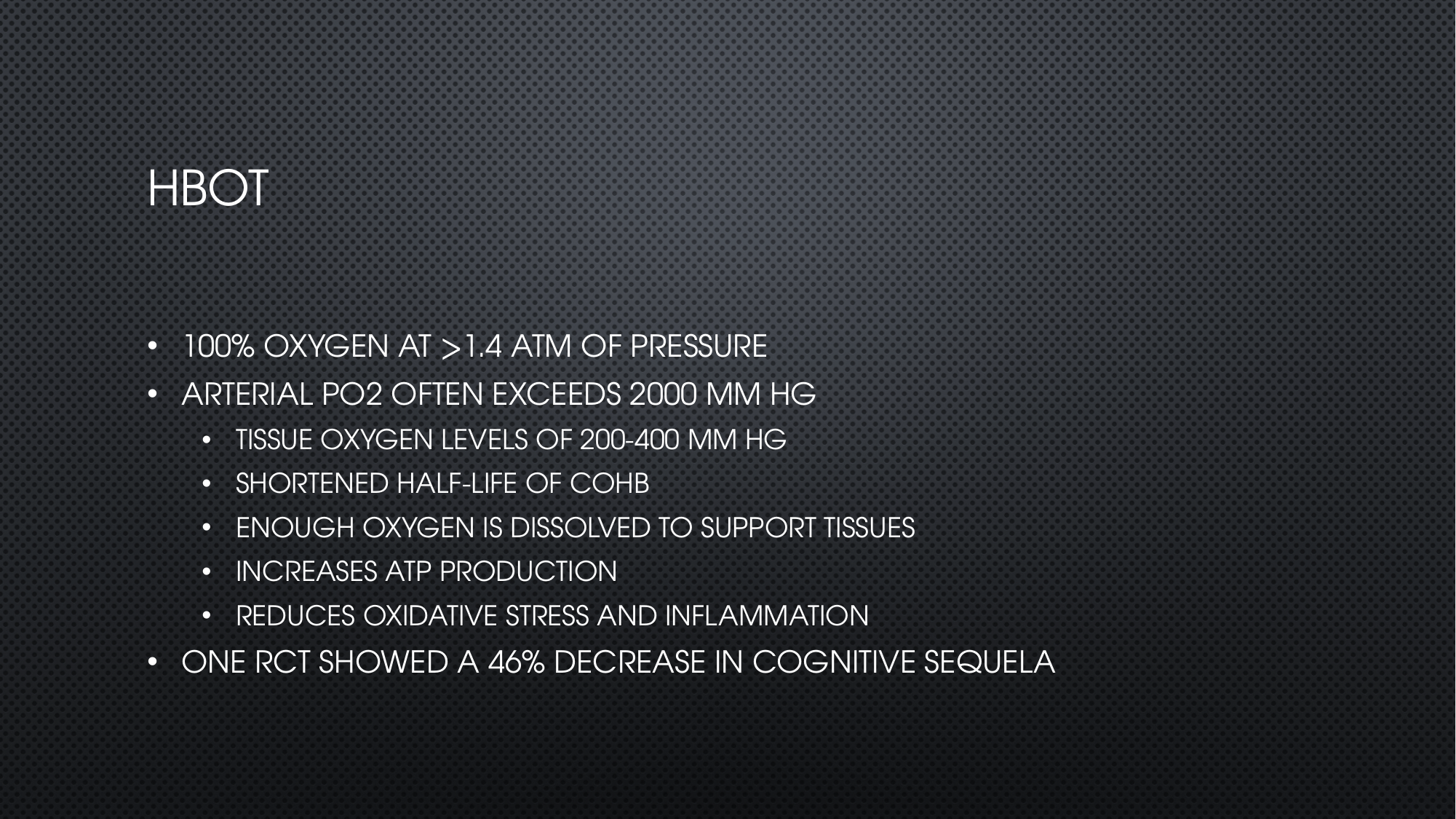

# HBOT
100% oxygen at >1.4 atm of pressure
Arterial pO2 often exceeds 2000 mm Hg
Tissue oxygen levels of 200-400 mm Hg
Shortened half-life of COHb
Enough oxygen is dissolved to support tissues
Increases ATP production
Reduces oxidative stress and inflammation
One RCT showed a 46% decrease in cognitive sequela